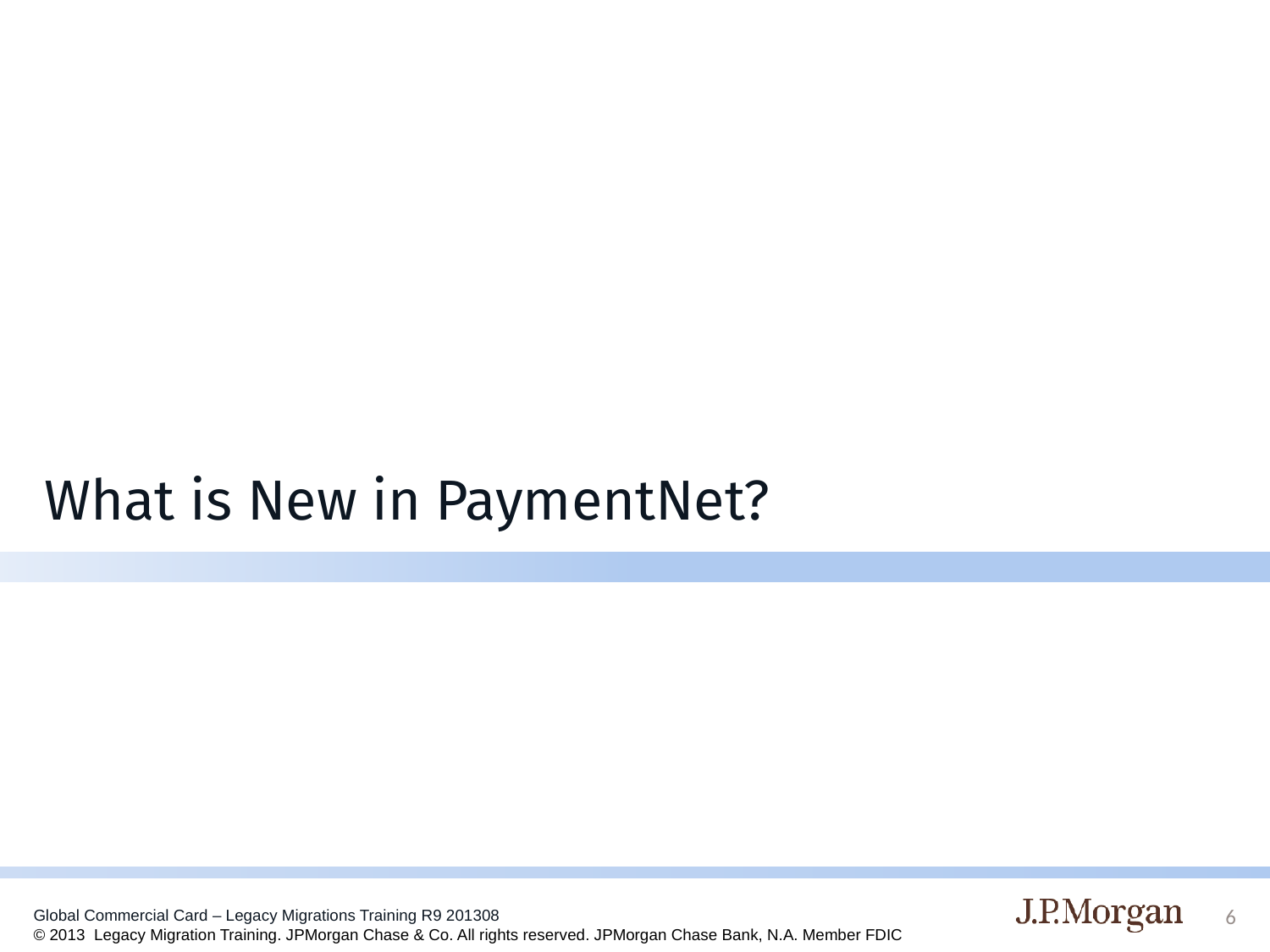

# What is New in PaymentNet?
6